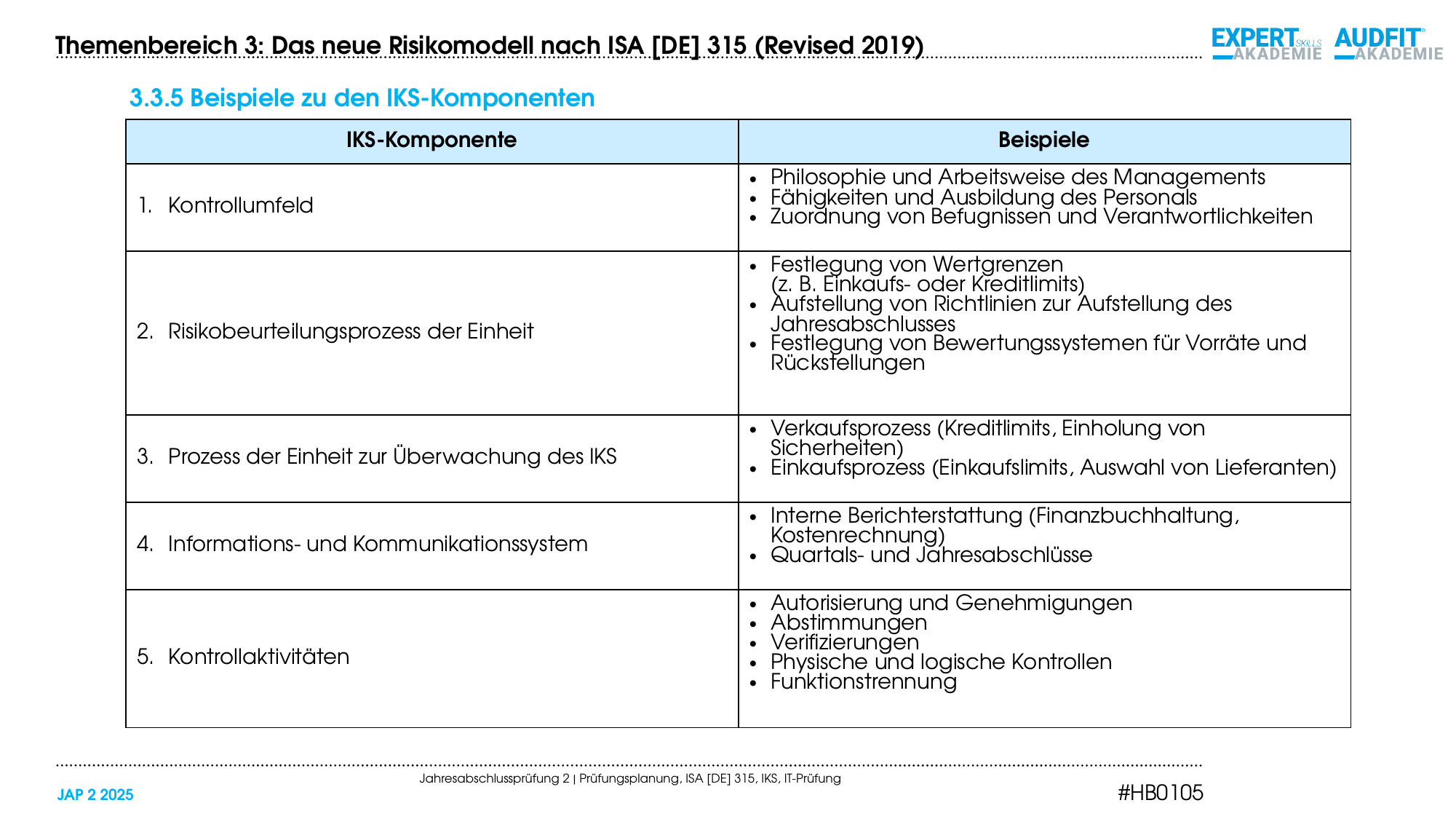

Themenbereich 3: Das neue Risikomodell nach ISA [DE] 315 (Revised 2019)

3.3.5 Beispiele zu den IKS-Komponenten
| IKS-Komponente | Beispiele |
| --- | --- |
| Kontrollumfeld | Philosophie und Arbeitsweise des Managements Fähigkeiten und Ausbildung des Personals Zuordnung von Befugnissen und Verantwortlichkeiten |
| Risikobeurteilungsprozess der Einheit | Festlegung von Wertgrenzen (z. B. Einkaufs- oder Kreditlimits) Aufstellung von Richtlinien zur Aufstellung des Jahresabschlusses Festlegung von Bewertungssystemen für Vorräte und Rückstellungen |
| Prozess der Einheit zur Überwachung des IKS | Verkaufsprozess (Kreditlimits, Einholung von Sicherheiten) Einkaufsprozess (Einkaufslimits, Auswahl von Lieferanten) |
| Informations- und Kommunikationssystem | Interne Berichterstattung (Finanzbuchhaltung, Kostenrechnung) Quartals- und Jahresabschlüsse |
| Kontrollaktivitäten | Autorisierung und Genehmigungen Abstimmungen Verifizierungen Physische und logische Kontrollen Funktionstrennung |